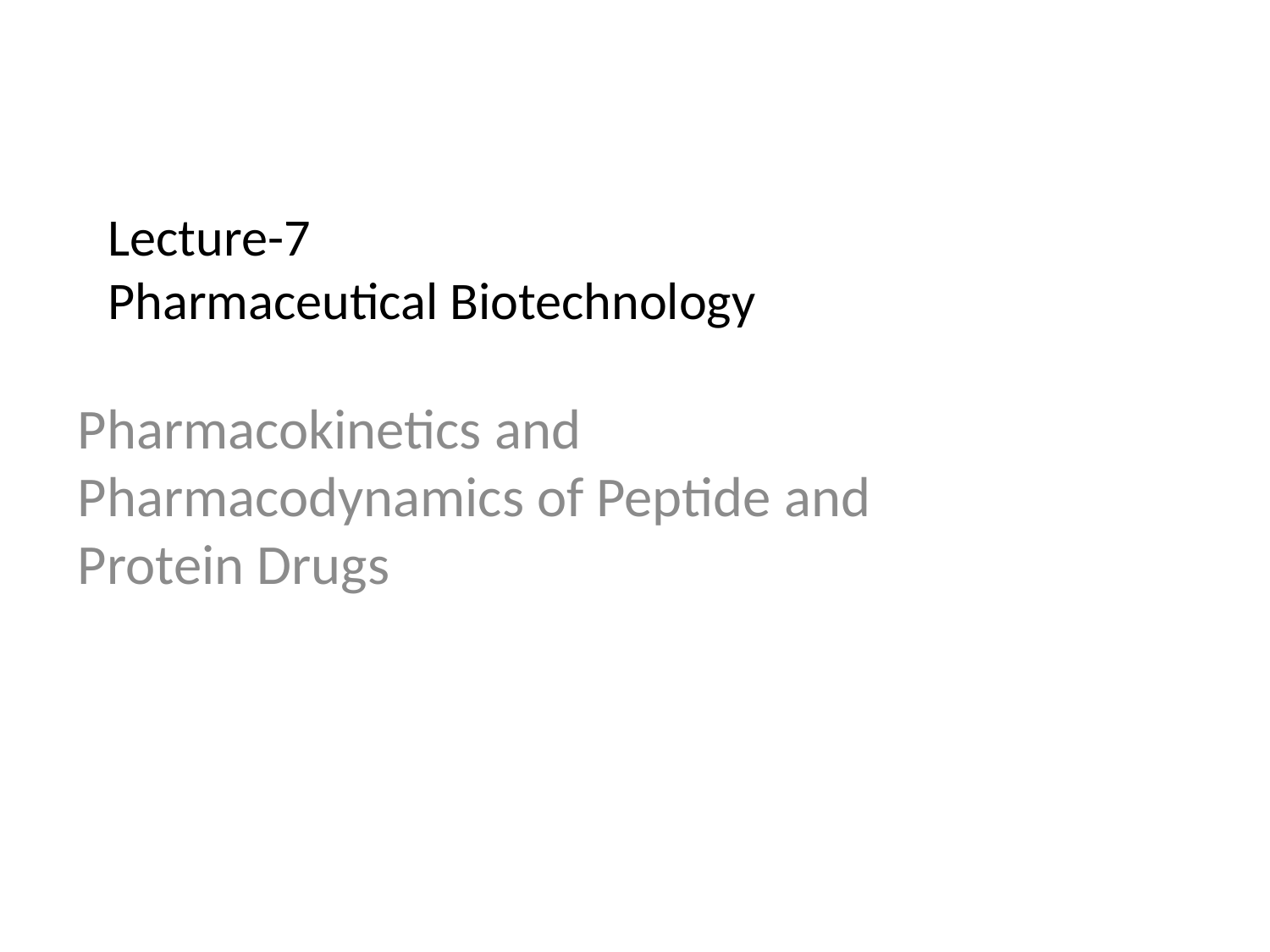

# Lecture-7 Pharmaceutical Biotechnology
Pharmacokinetics and Pharmacodynamics of Peptide and Protein Drugs